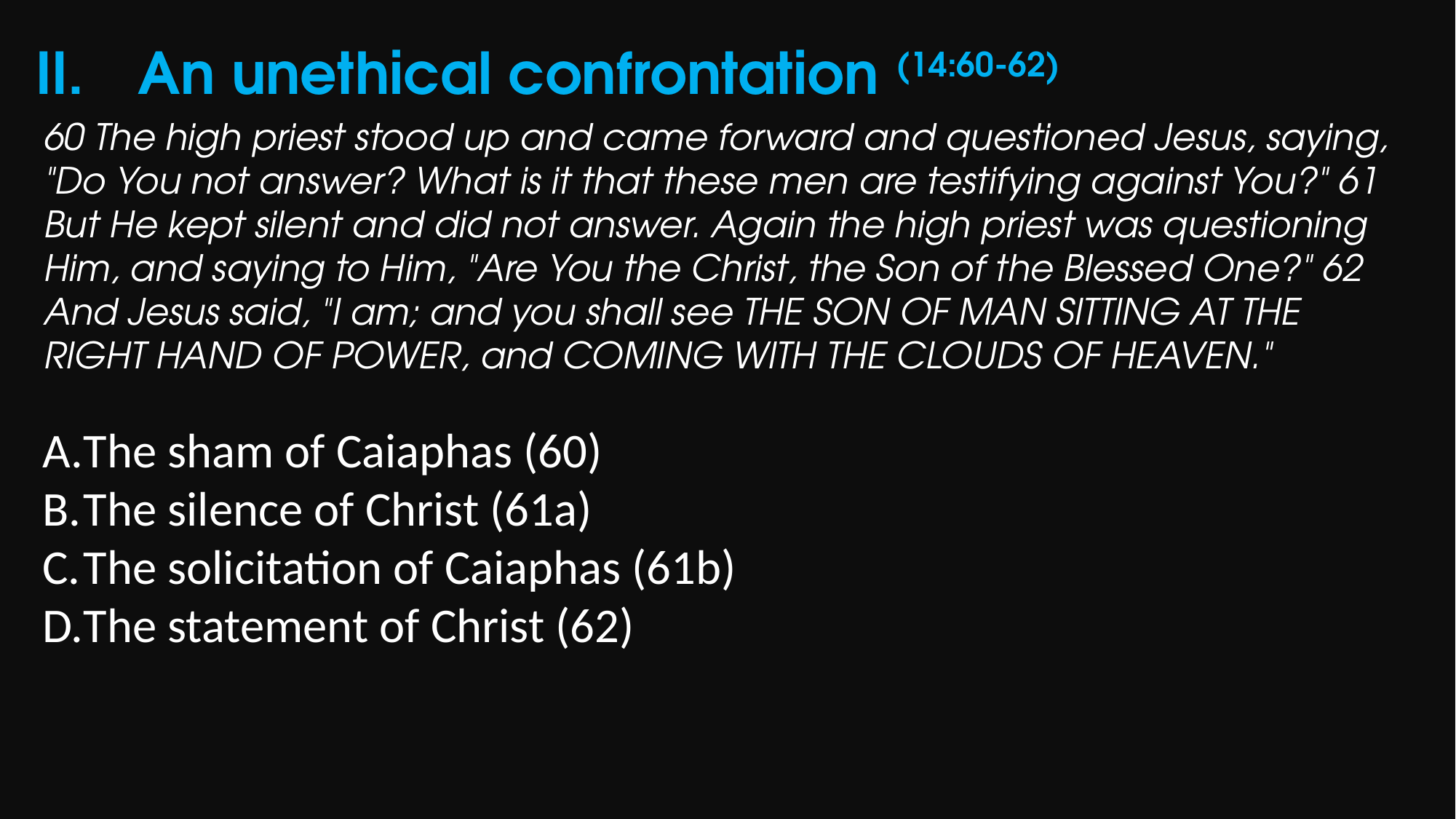

An unethical confrontation (14:60-62)
60 The high priest stood up and came forward and questioned Jesus, saying, "Do You not answer? What is it that these men are testifying against You?" 61 But He kept silent and did not answer. Again the high priest was questioning Him, and saying to Him, "Are You the Christ, the Son of the Blessed One?" 62 And Jesus said, "I am; and you shall see THE SON OF MAN SITTING AT THE RIGHT HAND OF POWER, and COMING WITH THE CLOUDS OF HEAVEN."
The sham of Caiaphas (60)
The silence of Christ (61a)
The solicitation of Caiaphas (61b)
The statement of Christ (62)